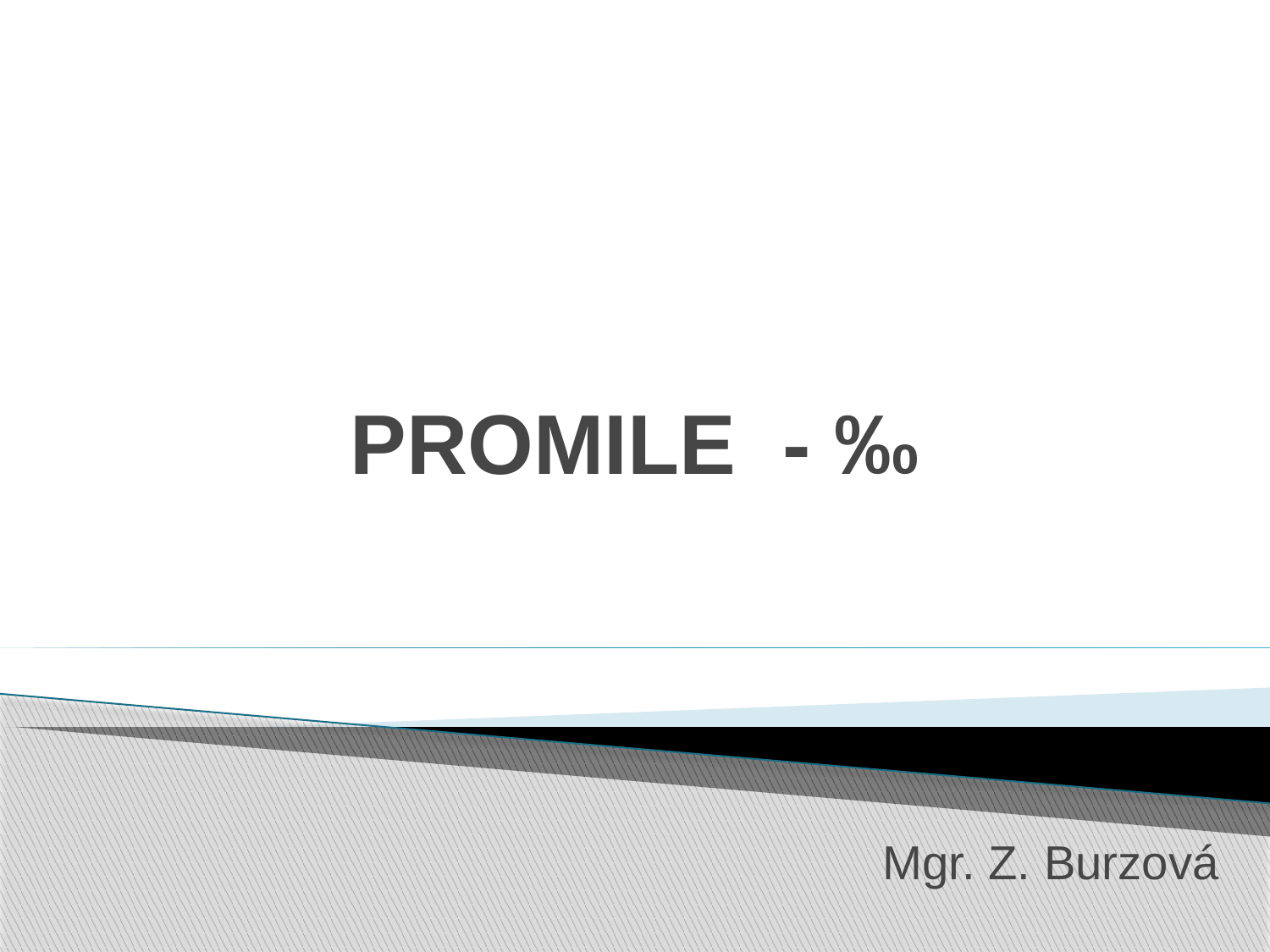

# PROMILE  - ‰
Mgr. Z. Burzová